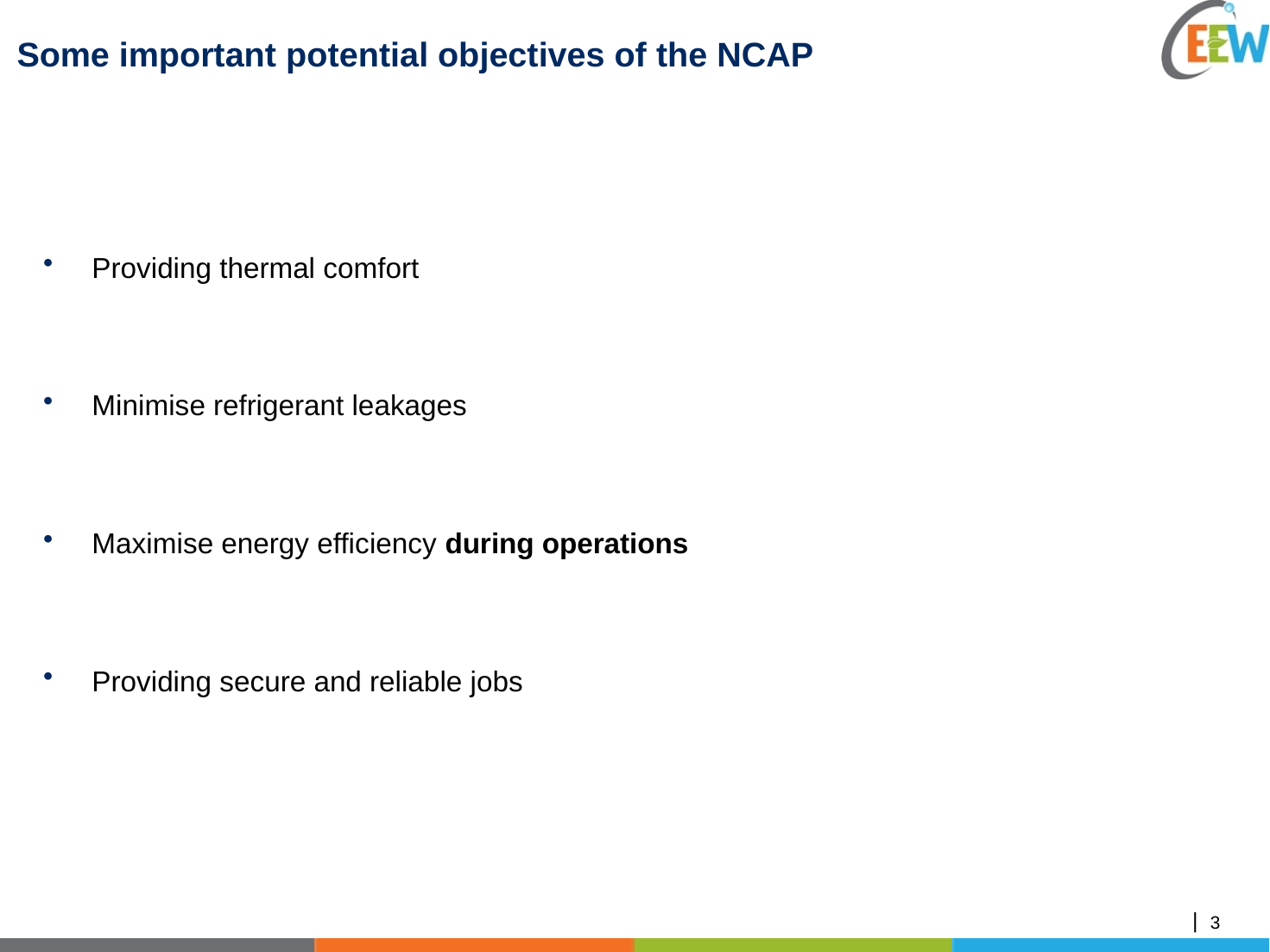

# Some important potential objectives of the NCAP
Providing thermal comfort

Minimise refrigerant leakages

Maximise energy efficiency during operations

Providing secure and reliable jobs

3